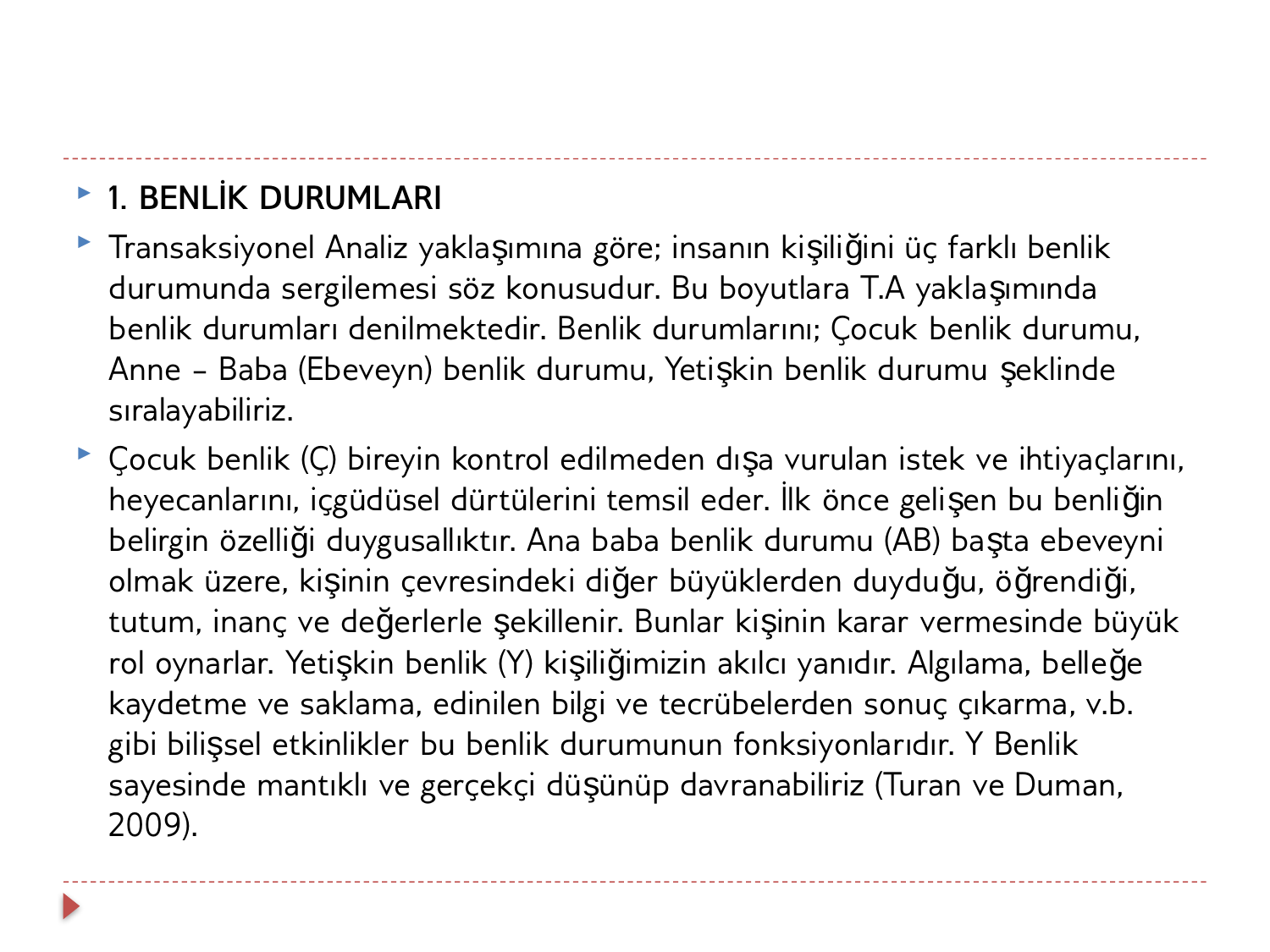

#
1. BENLİK DURUMLARI
Transaksiyonel Analiz yaklaşımına göre; insanın kişiliğini üç farklı benlik durumunda sergilemesi söz konusudur. Bu boyutlara T.A yaklaşımında benlik durumları denilmektedir. Benlik durumlarını; Çocuk benlik durumu, Anne – Baba (Ebeveyn) benlik durumu, Yetişkin benlik durumu şeklinde sıralayabiliriz.
Çocuk benlik (Ç) bireyin kontrol edilmeden dışa vurulan istek ve ihtiyaçlarını, heyecanlarını, içgüdüsel dürtülerini temsil eder. İlk önce gelişen bu benliğin belirgin özelliği duygusallıktır. Ana baba benlik durumu (AB) başta ebeveyni olmak üzere, kişinin çevresindeki diğer büyüklerden duyduğu, öğrendiği, tutum, inanç ve değerlerle şekillenir. Bunlar kişinin karar vermesinde büyük rol oynarlar. Yetişkin benlik (Y) kişiliğimizin akılcı yanıdır. Algılama, belleğe kaydetme ve saklama, edinilen bilgi ve tecrübelerden sonuç çıkarma, v.b. gibi bilişsel etkinlikler bu benlik durumunun fonksiyonlarıdır. Y Benlik sayesinde mantıklı ve gerçekçi düşünüp davranabiliriz (Turan ve Duman, 2009).